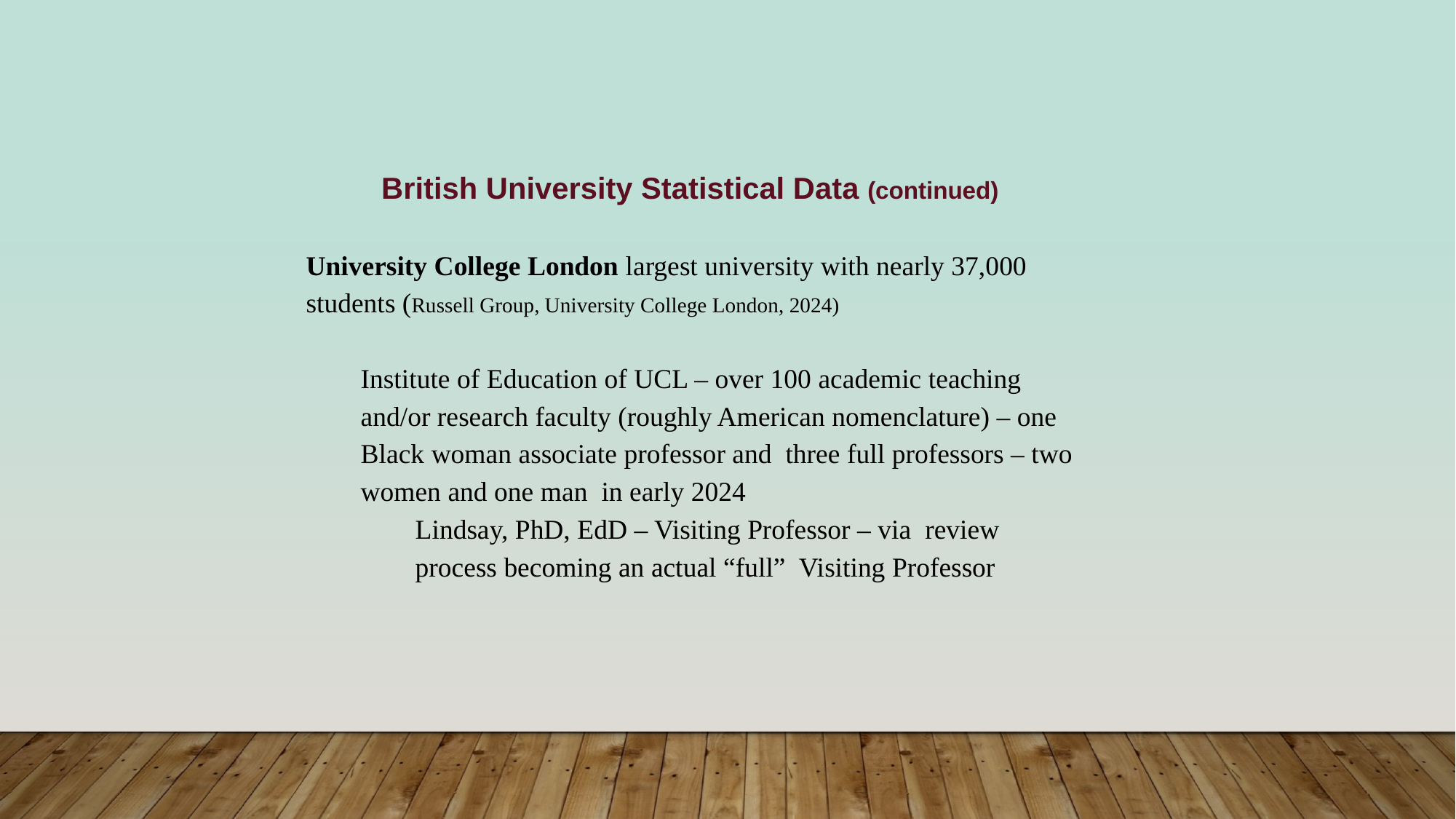

British University Statistical Data (continued)

University College London largest university with nearly 37,000 students (Russell Group, University College London, 2024)

Institute of Education of UCL – over 100 academic teaching and/or research faculty (roughly American nomenclature) – one Black woman associate professor and  three full professors – two women and one man  in early 2024
Lindsay, PhD, EdD – Visiting Professor – via  review process becoming an actual “full”  Visiting Professor